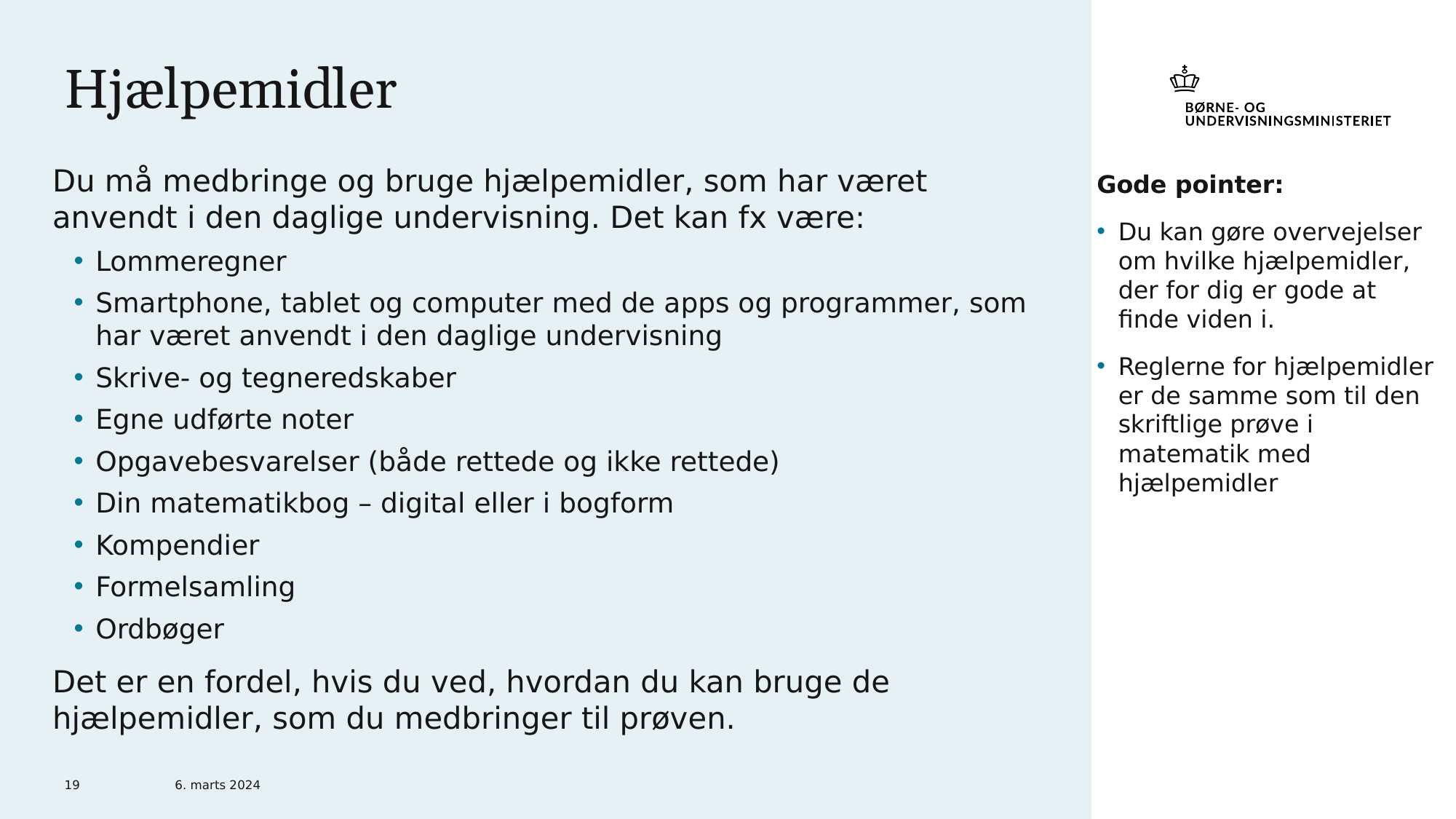

# Hjælpemidler

Gode pointer:
Du kan gøre overvejelser om hvilke hjælpemidler, der for dig er gode at finde viden i.
Reglerne for hjælpemidler er de samme som til den skriftlige prøve i matematik med hjælpemidler

Du må medbringe og bruge hjælpemidler, som har været anvendt i den daglige undervisning. Det kan fx være:
Lommeregner
Smartphone, tablet og computer med de apps og programmer, som har været anvendt i den daglige undervisning
Skrive- og tegneredskaber
Egne udførte noter
Opgavebesvarelser (både rettede og ikke rettede)
Din matematikbog – digital eller i bogform
Kompendier
Formelsamling
Ordbøger
Det er en fordel, hvis du ved, hvordan du kan bruge de hjælpemidler, som du medbringer til prøven.

19
6. marts 2024